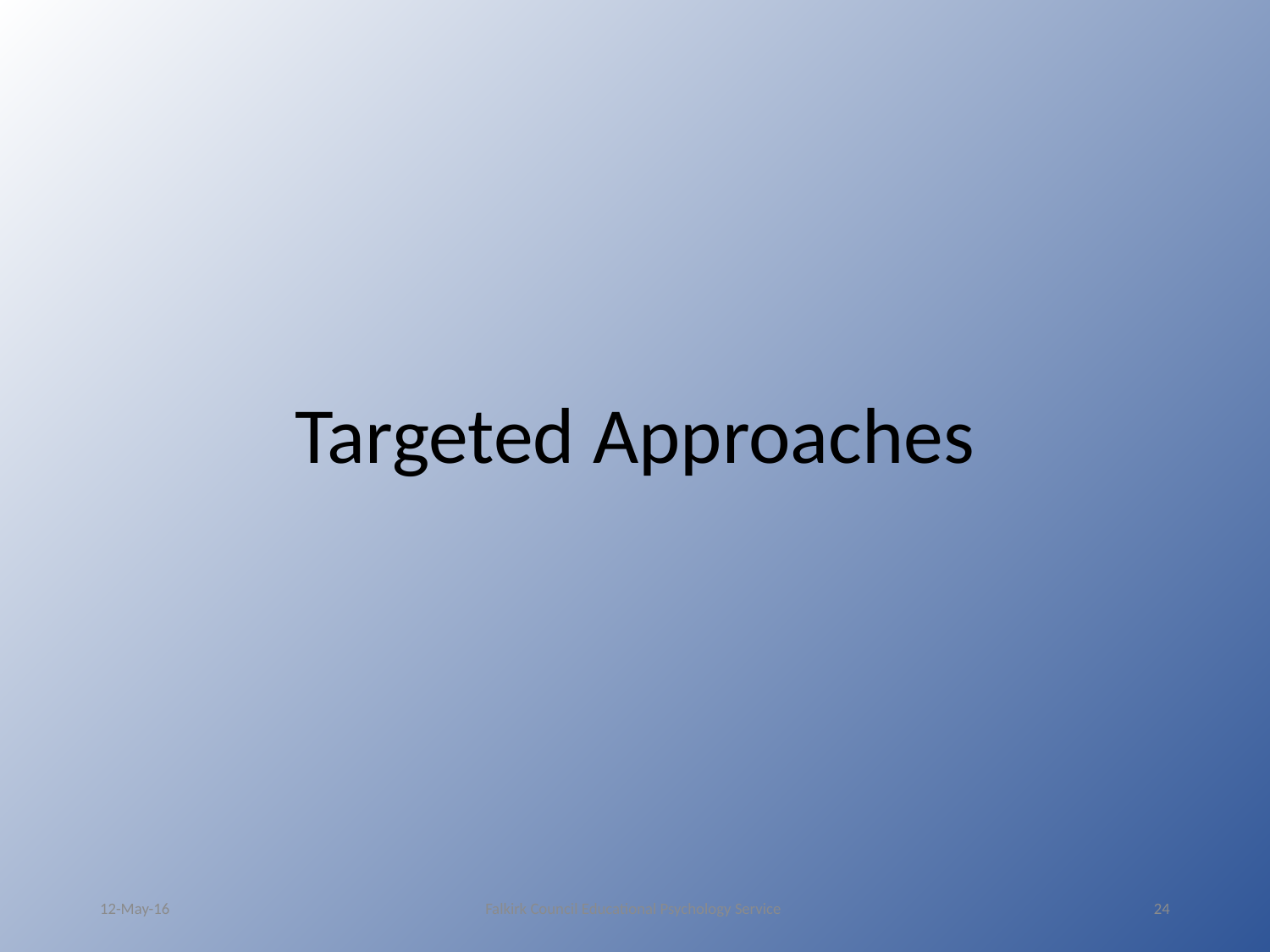

# Targeted Approaches

12-May-16
Falkirk Council Educational Psychology Service
24